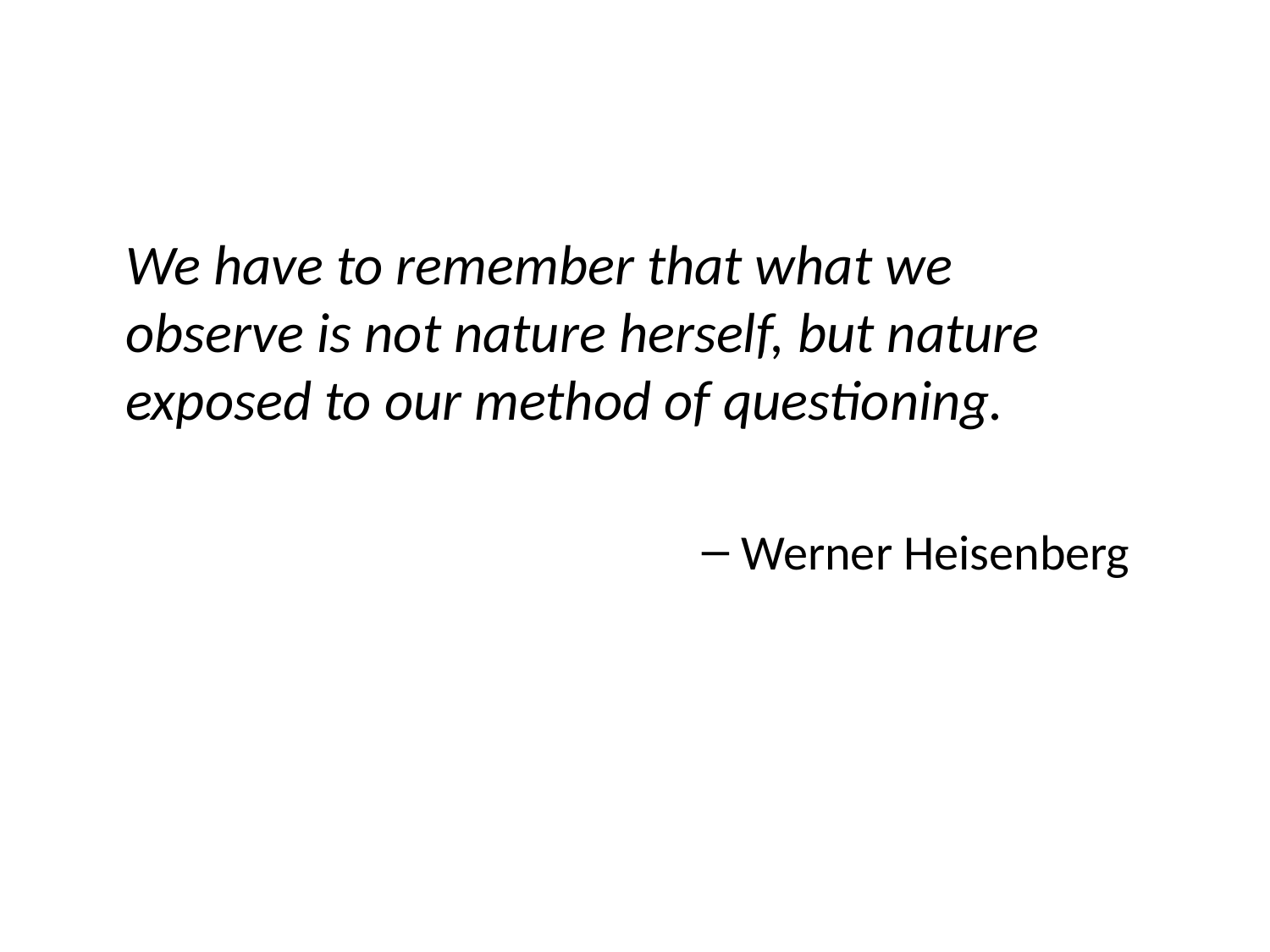

We have to remember that what we observe is not nature herself, but nature exposed to our method of questioning.

Werner Heisenberg